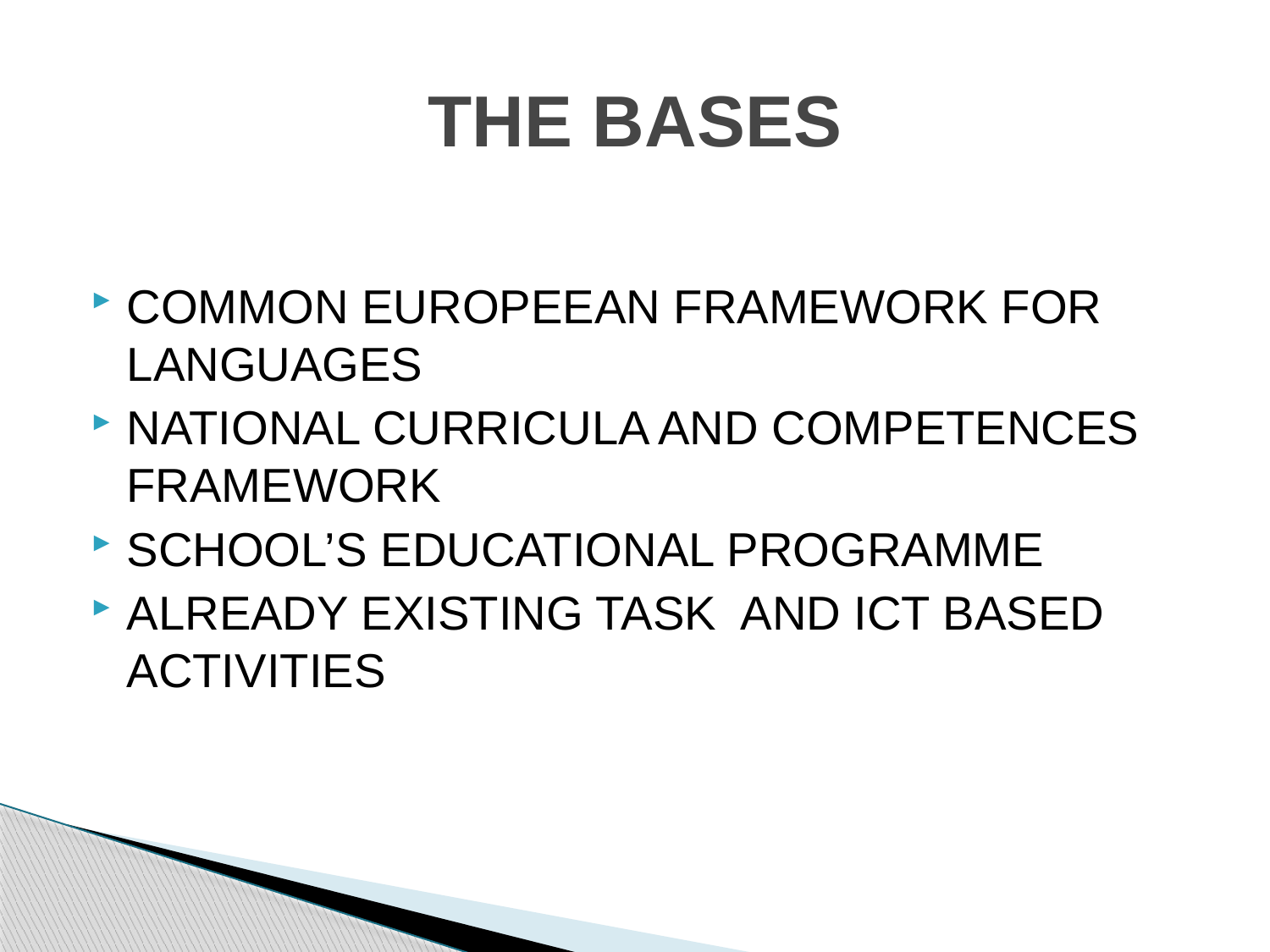

# THE BASES

COMMON EUROPEEAN FRAMEWORK FOR LANGUAGES
NATIONAL CURRICULA AND COMPETENCES FRAMEWORK
SCHOOL’S EDUCATIONAL PROGRAMME
ALREADY EXISTING TASK  AND ICT BASED ACTIVITIES